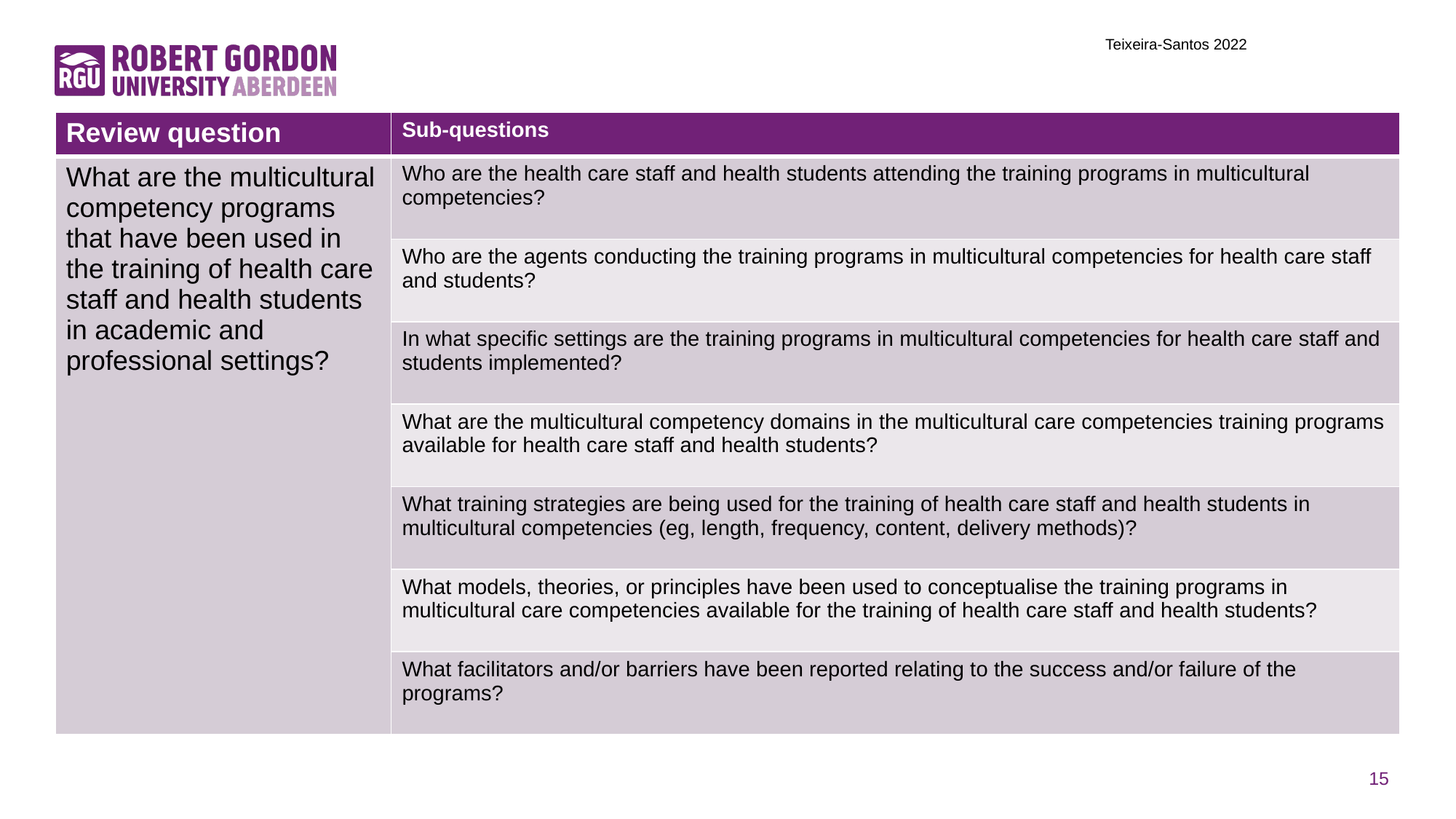

Teixeira-Santos 2022
| Review question | Sub-questions |
| --- | --- |
| What are the multicultural competency programs that have been used in the training of health care staff and health students in academic and professional settings? | Who are the health care staff and health students attending the training programs in multicultural competencies? |
|  | Who are the agents conducting the training programs in multicultural competencies for health care staff and students? |
|  | In what specific settings are the training programs in multicultural competencies for health care staff and students implemented? |
|  | What are the multicultural competency domains in the multicultural care competencies training programs available for health care staff and health students? |
|  | What training strategies are being used for the training of health care staff and health students in multicultural competencies (eg, length, frequency, content, delivery methods)? |
|  | What models, theories, or principles have been used to conceptualise the training programs in multicultural care competencies available for the training of health care staff and health students? |
|  | What facilitators and/or barriers have been reported relating to the success and/or failure of the programs? |
#

15